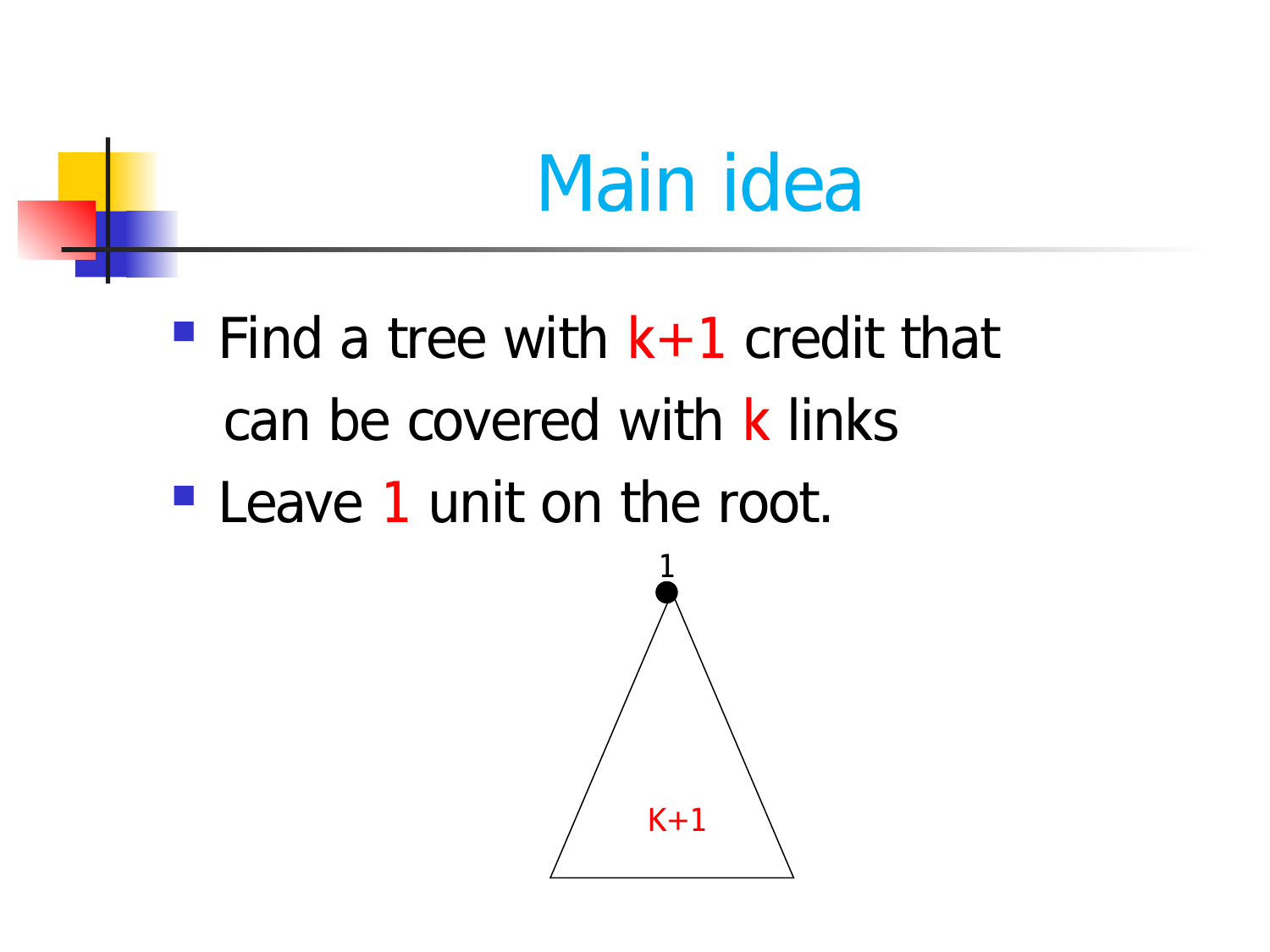

Main idea
Find a tree with k+1 credit that
   can be covered with k links
Leave 1 unit on the root.

1

K+1